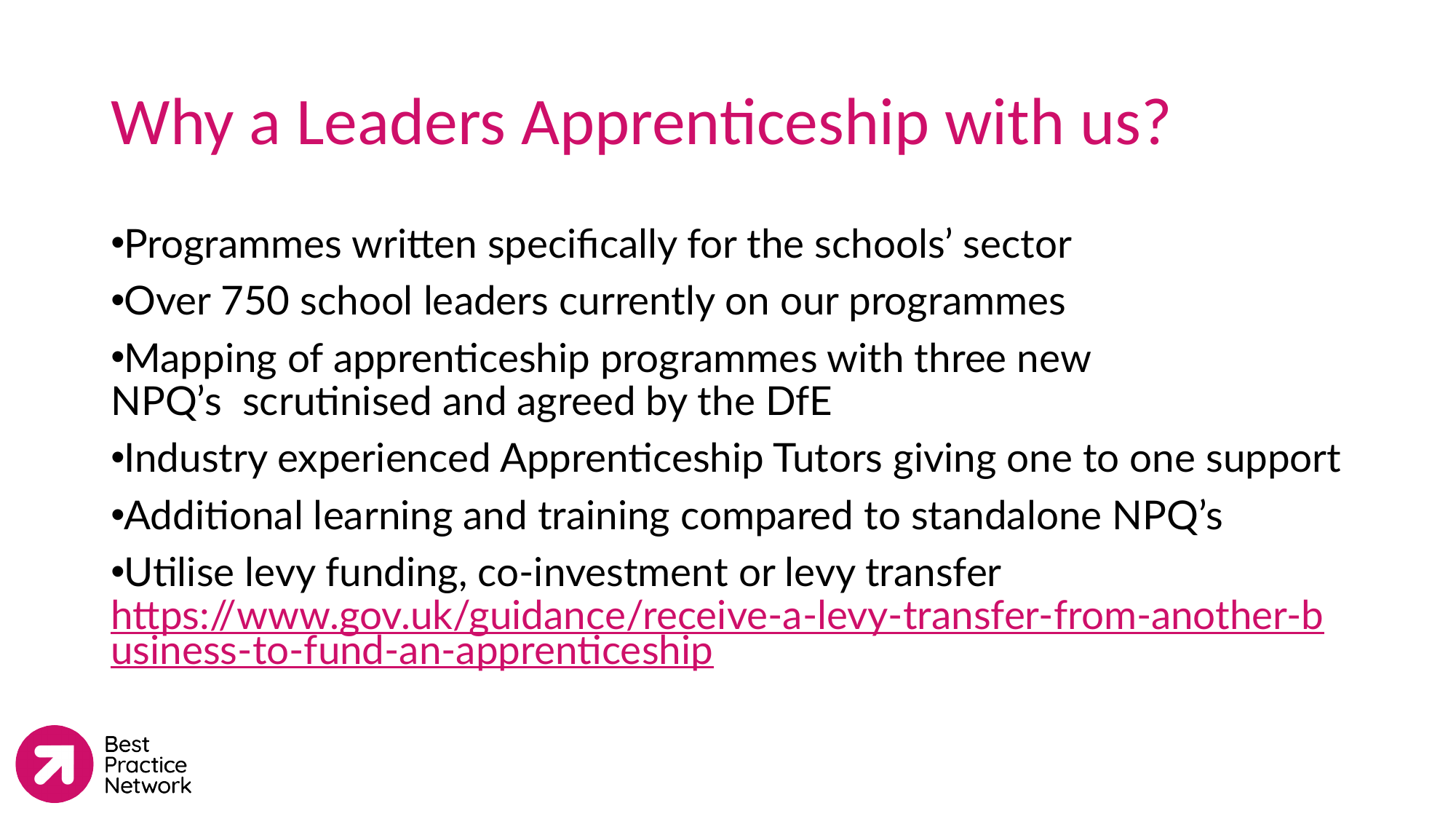

# Why a Leaders Apprenticeship with us?​
Programmes written specifically for the schools’ sector​
Over 750 school leaders currently on our programmes​
Mapping of apprenticeship programmes with three new NPQ’s  scrutinised and agreed by the DfE​
Industry experienced Apprenticeship Tutors giving one to one support​
Additional learning and training compared to standalone NPQ’s​
Utilise levy funding, co-investment or levy transfer https://www.gov.uk/guidance/receive-a-levy-transfer-from-another-business-to-fund-an-apprenticeship​